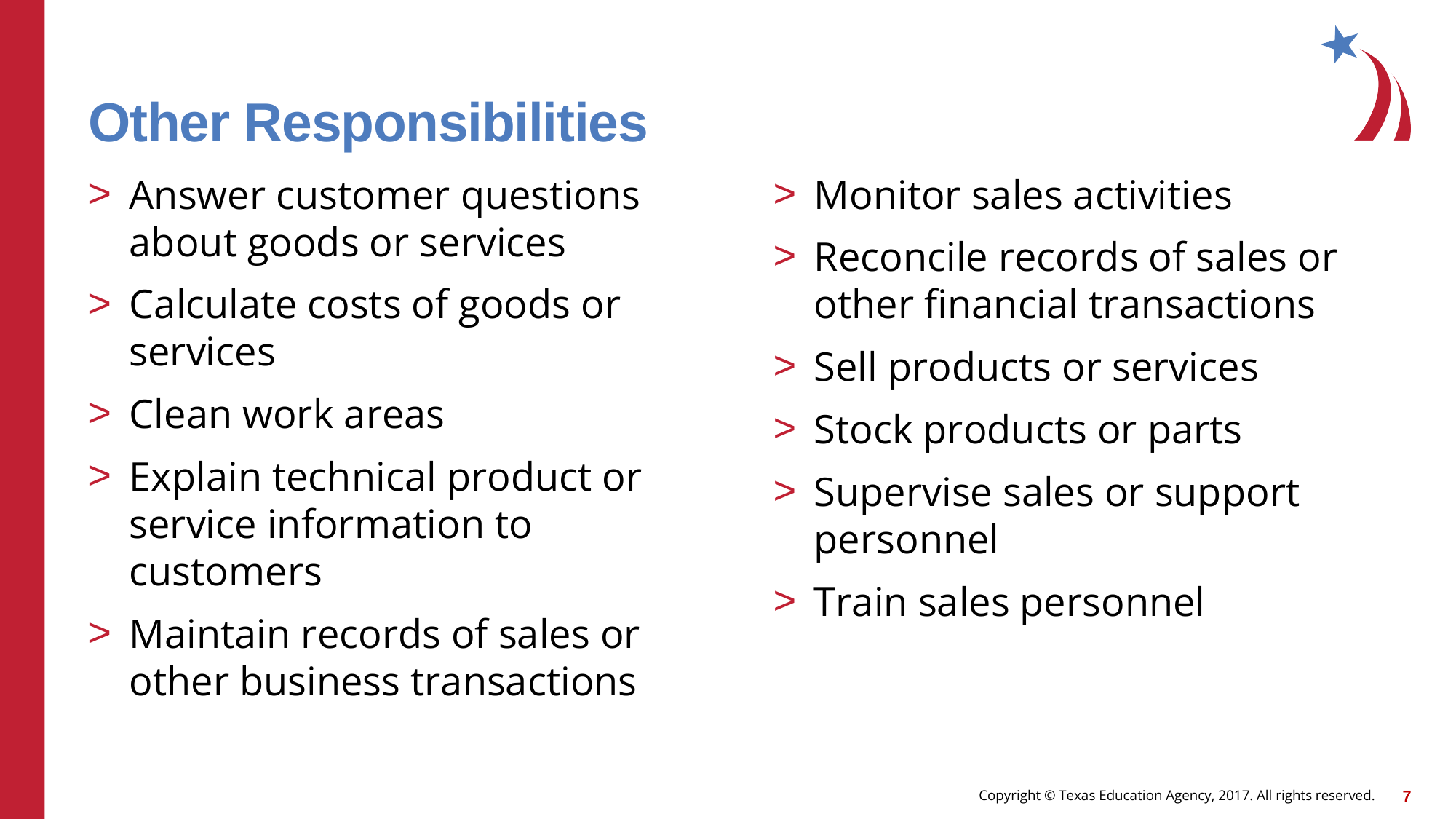

# Other Responsibilities
Answer customer questions about goods or services
Calculate costs of goods or services
Clean work areas
Explain technical product or service information to customers
Maintain records of sales or other business transactions

Monitor sales activities
Reconcile records of sales or other financial transactions
Sell products or services
Stock products or parts
Supervise sales or support personnel
Train sales personnel